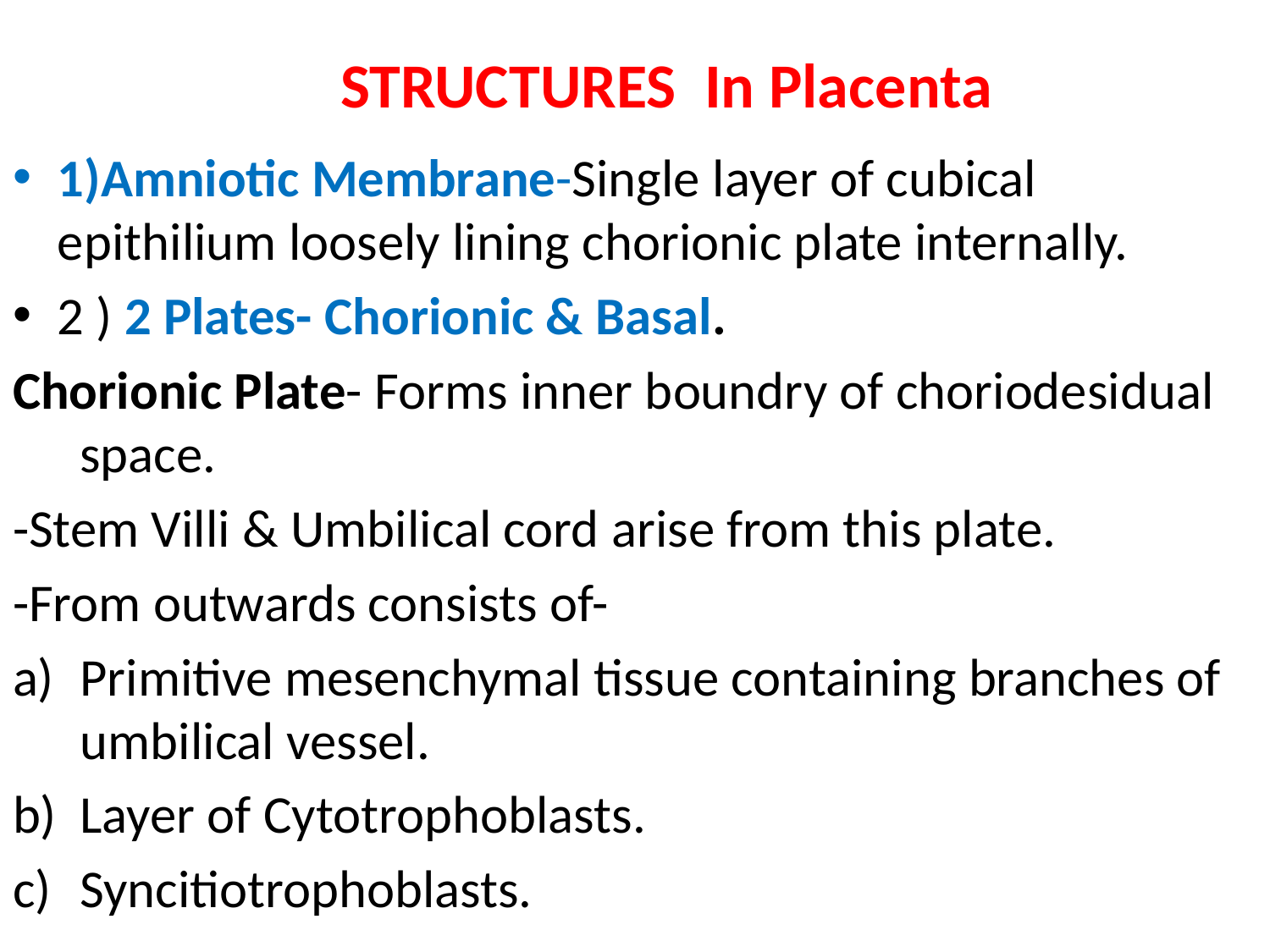

# STRUCTURES  In Placenta
1)Amniotic Membrane-Single layer of cubical epithilium loosely lining chorionic plate internally.
2 ) 2 Plates- Chorionic & Basal.
Chorionic Plate- Forms inner boundry of choriodesidual space.
-Stem Villi & Umbilical cord arise from this plate.
-From outwards consists of-
Primitive mesenchymal tissue containing branches of umbilical vessel.
Layer of Cytotrophoblasts.
Syncitiotrophoblasts.